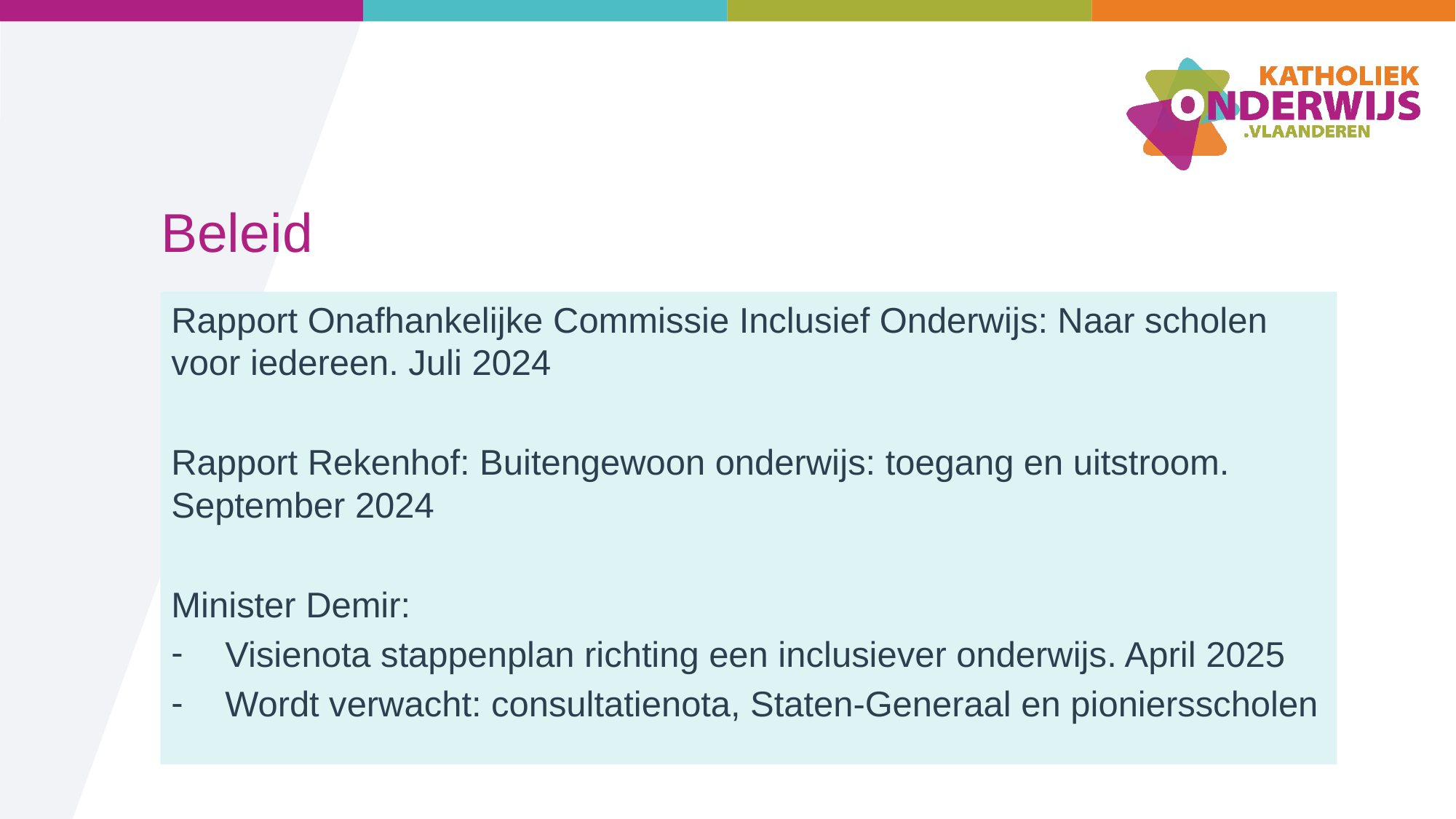

# Beleid
Rapport Onafhankelijke Commissie Inclusief Onderwijs: Naar scholen voor iedereen. Juli 2024

Rapport Rekenhof: Buitengewoon onderwijs: toegang en uitstroom. September 2024

Minister Demir:
Visienota stappenplan richting een inclusiever onderwijs. April 2025
Wordt verwacht: consultatienota, Staten-Generaal en pioniersscholen